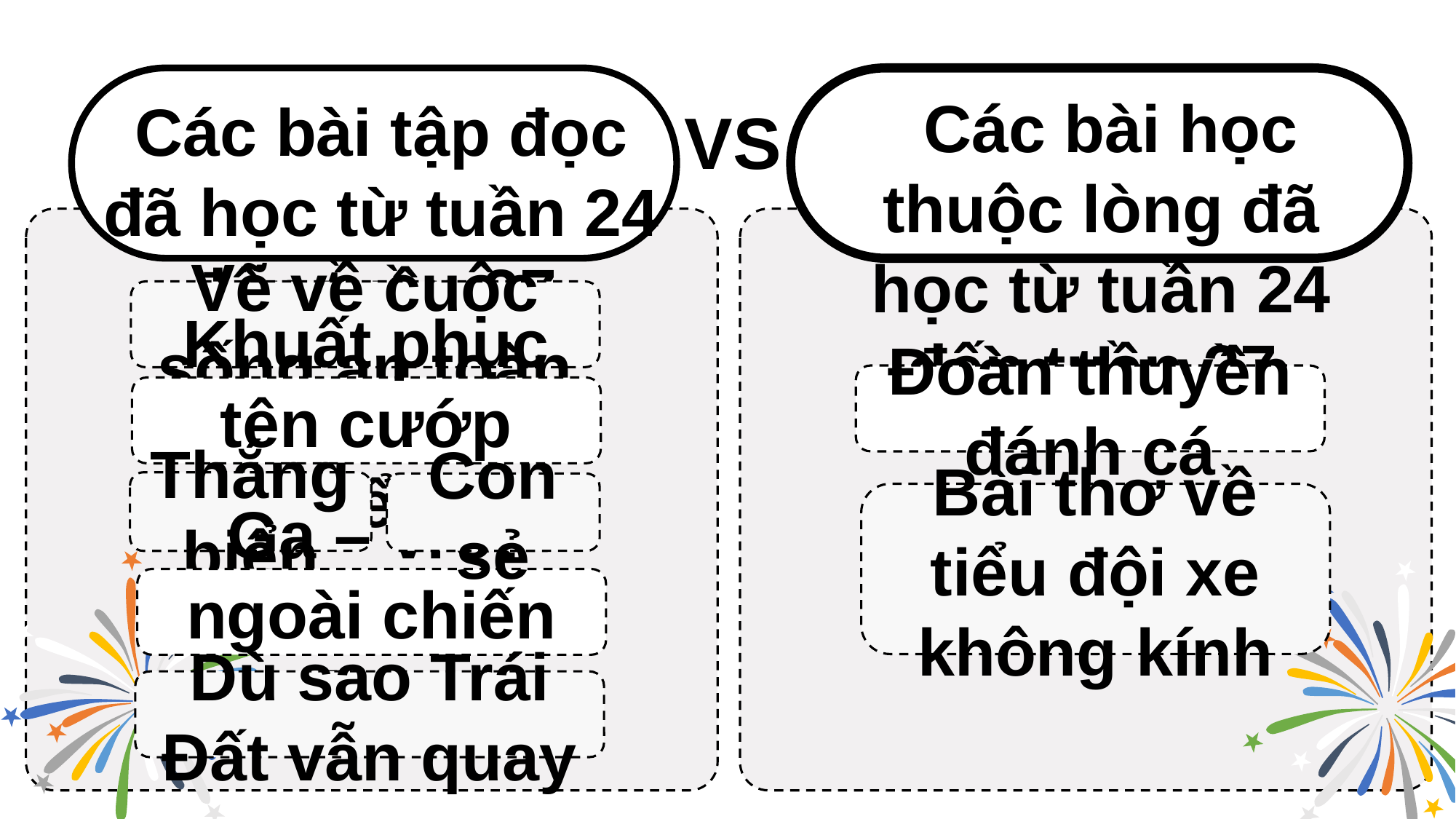

VS
 Các bài học thuộc lòng đã học từ tuần 24 đến tuần 27.
Các bài tập đọc đã học từ tuần 24 đến tuần 27.
Vẽ về cuộc sống an toàn
Đoàn thuyền đánh cá
Khuất phục tên cướp biển
Thắng biển
Con sẻ
Bài thơ về tiểu đội xe không kính

Ga – vrốt ngoài chiến lũy
Dù sao Trái Đất vẫn quay